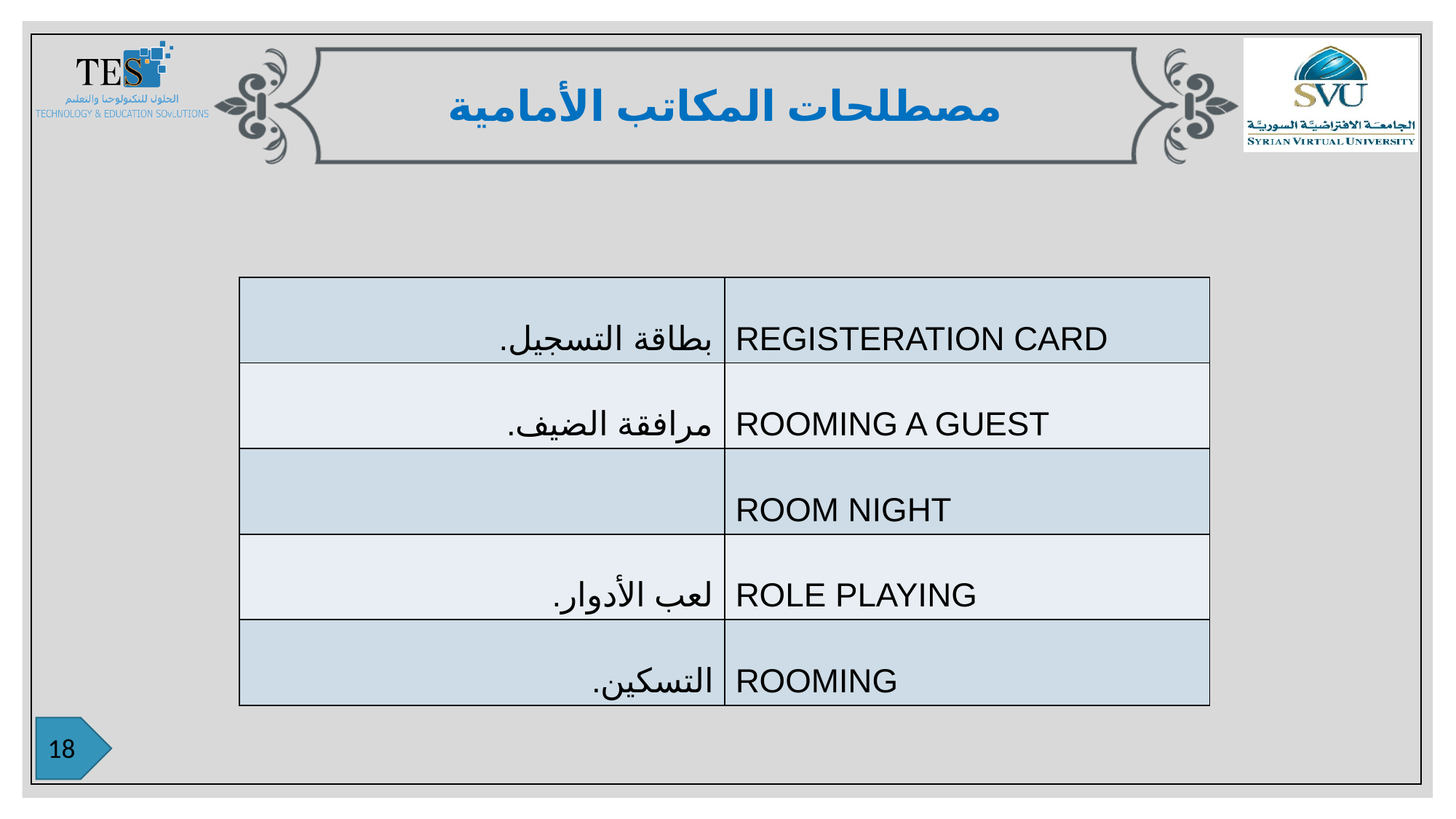

مصطلحات المكاتب الأمامية

| بطاقة التسجيل. | REGISTERATION CARD |
| --- | --- |
| مرافقة الضيف. | ROOMING A GUEST |
|  | ROOM NIGHT |
| لعب الأدوار. | ROLE PLAYING |
| التسكين. | ROOMING |